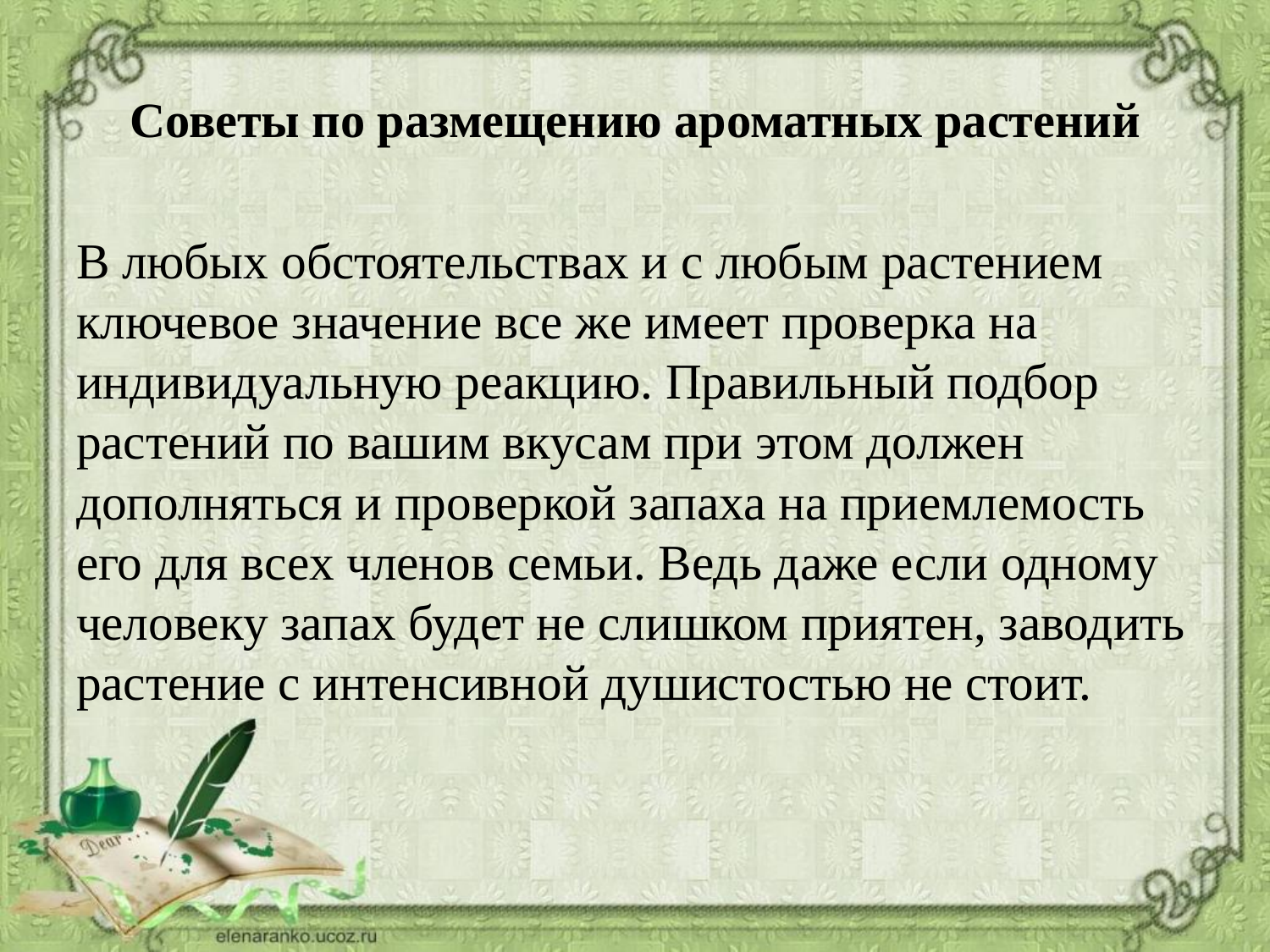

# Советы по размещению ароматных растений
В любых обстоятельствах и с любым растением ключевое значение все же имеет проверка на индивидуальную реакцию. Правильный подбор растений по вашим вкусам при этом должен дополняться и проверкой запаха на приемлемость его для всех членов семьи. Ведь даже если одному человеку запах будет не слишком приятен, заводить растение с интенсивной душистостью не стоит.